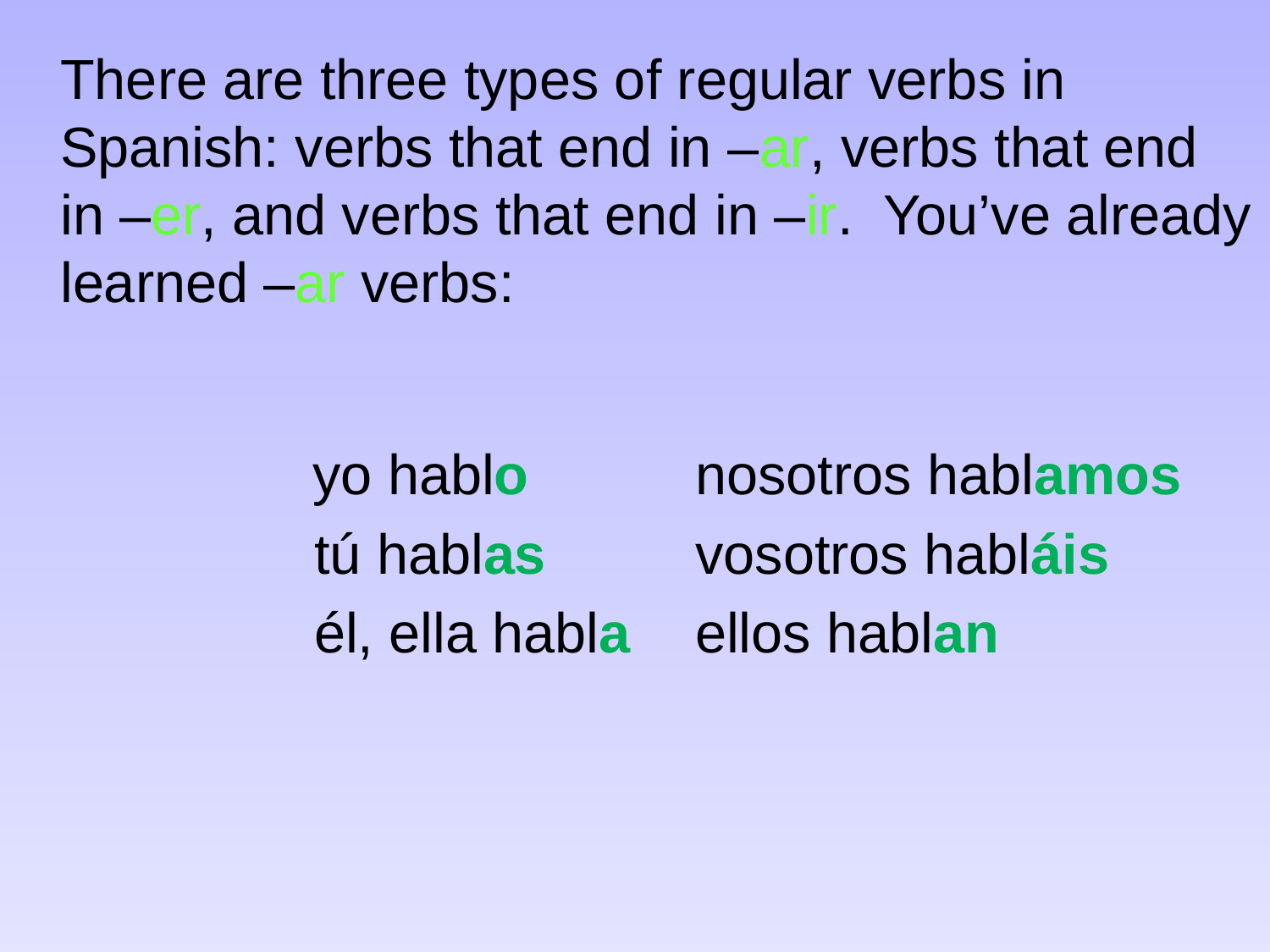

There are three types of regular verbs in Spanish: verbs that end in –ar, verbs that end in –er, and verbs that end in –ir.  You’ve already learned –ar verbs:

   		        yo hablo		nosotros hablamos
			tú hablas		vosotros habláis
			él, ella habla	ellos hablan

#